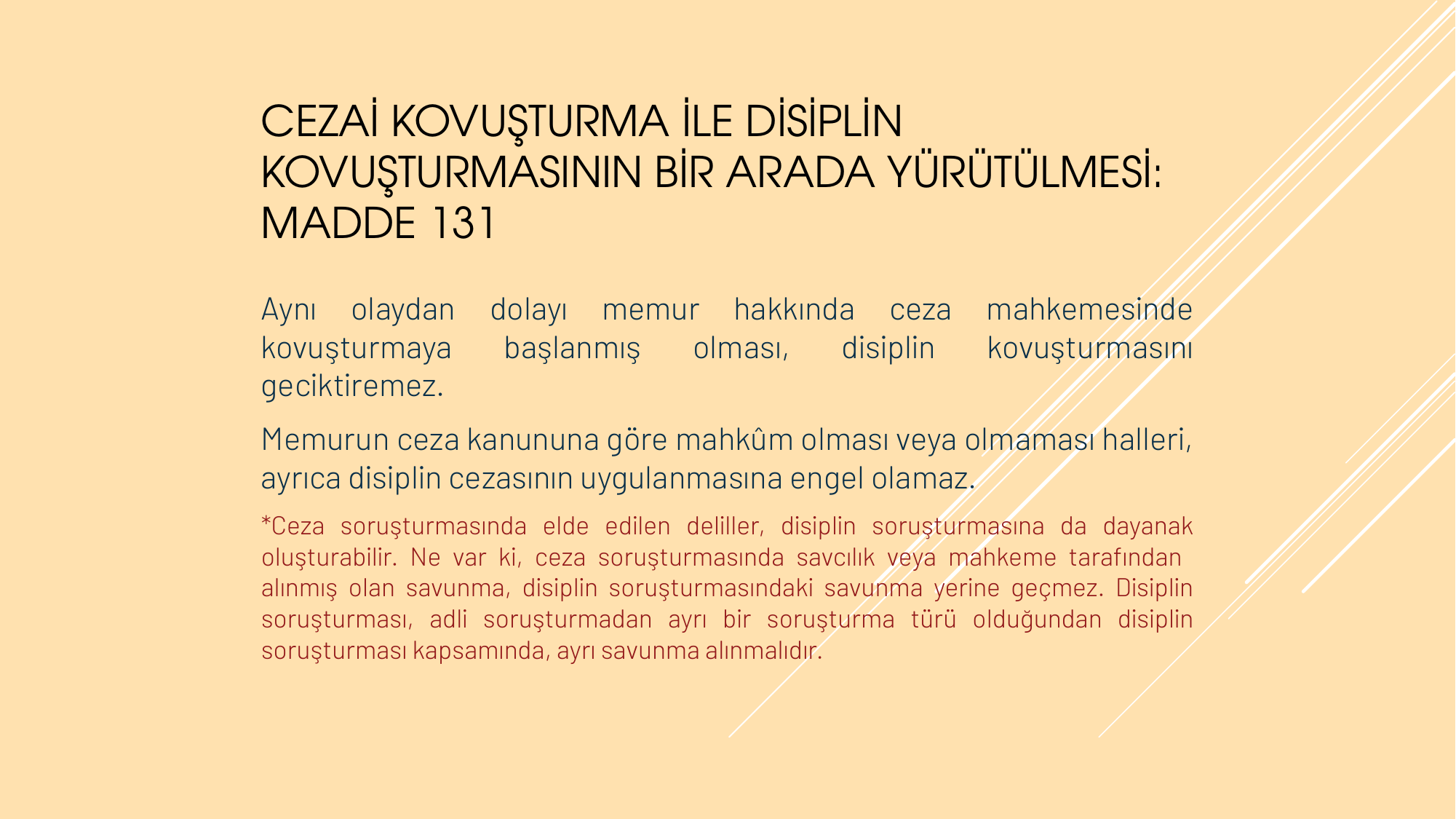

# Cezai kovuşturma ile disiplin kovuşturmasının bir arada yürütülmesi: Madde 131
Aynı olaydan dolayı memur hakkında ceza mahkemesinde kovuşturmaya başlanmış olması, disiplin kovuşturmasını geciktiremez.
Memurun ceza kanununa göre mahkûm olması veya olmaması halleri, ayrıca disiplin cezasının uygulanmasına engel olamaz.
*Ceza soruşturmasında elde edilen deliller, disiplin soruşturmasına da dayanak oluşturabilir. Ne var ki, ceza soruşturmasında savcılık veya mahkeme tarafından  alınmış olan savunma, disiplin soruşturmasındaki savunma yerine geçmez. Disiplin soruşturması, adli soruşturmadan ayrı bir soruşturma türü olduğundan disiplin soruşturması kapsamında, ayrı savunma alınmalıdır.